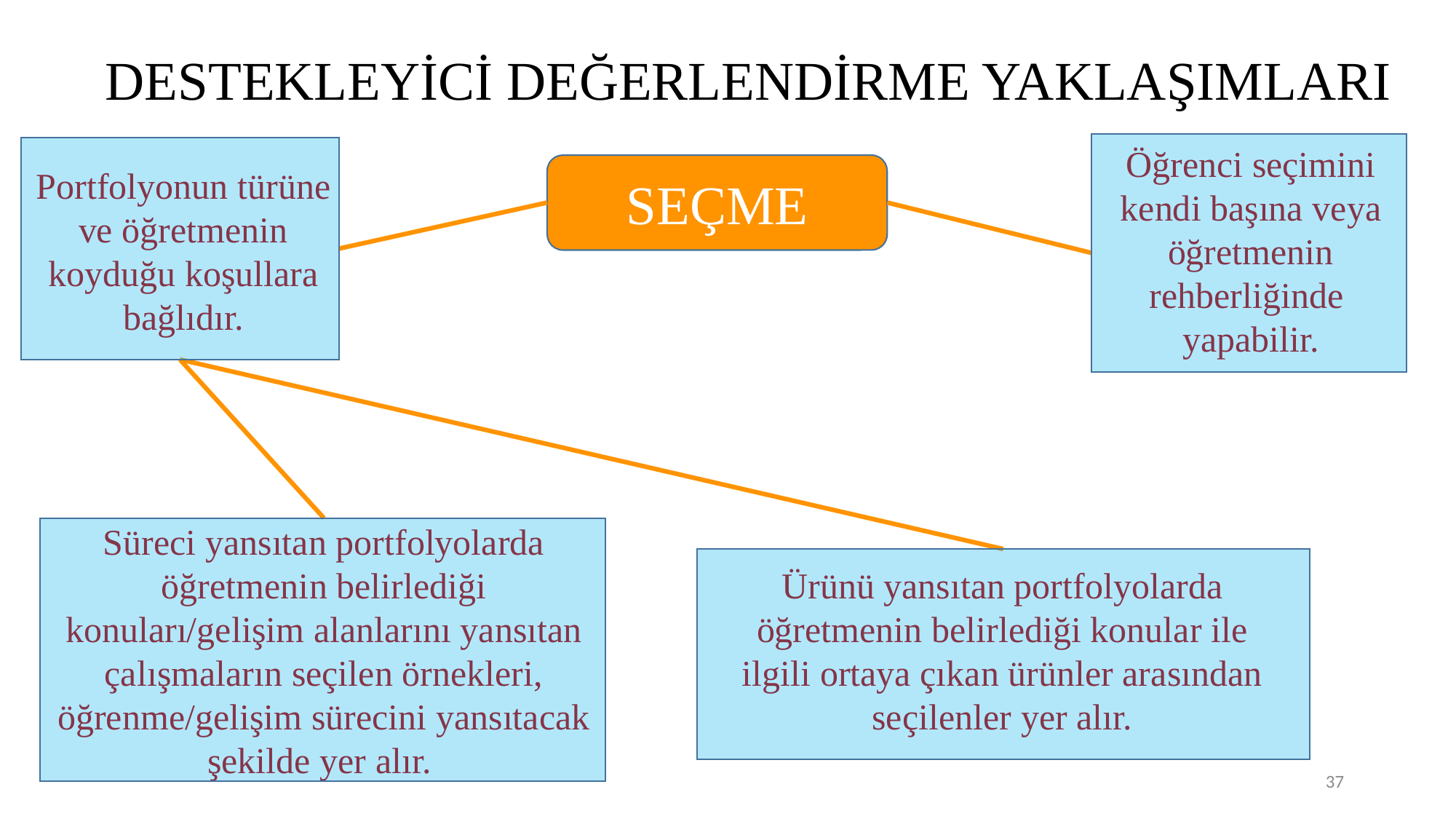

# DESTEKLEYİCİ DEĞERLENDİRME YAKLAŞIMLARI
Portfolyonun türüne ve öğretmenin koyduğu koşullara bağlıdır.
Öğrenci seçimini kendi başına veya öğretmenin rehberliğinde  yapabilir.

SEÇME
Süreci yansıtan portfolyolarda öğretmenin belirlediği konuları/gelişim alanlarını yansıtan çalışmaların seçilen örnekleri, öğrenme/gelişim sürecini yansıtacak şekilde yer alır.
Ürünü yansıtan portfolyolarda öğretmenin belirlediği konular ile ilgili ortaya çıkan ürünler arasından seçilenler yer alır.

37